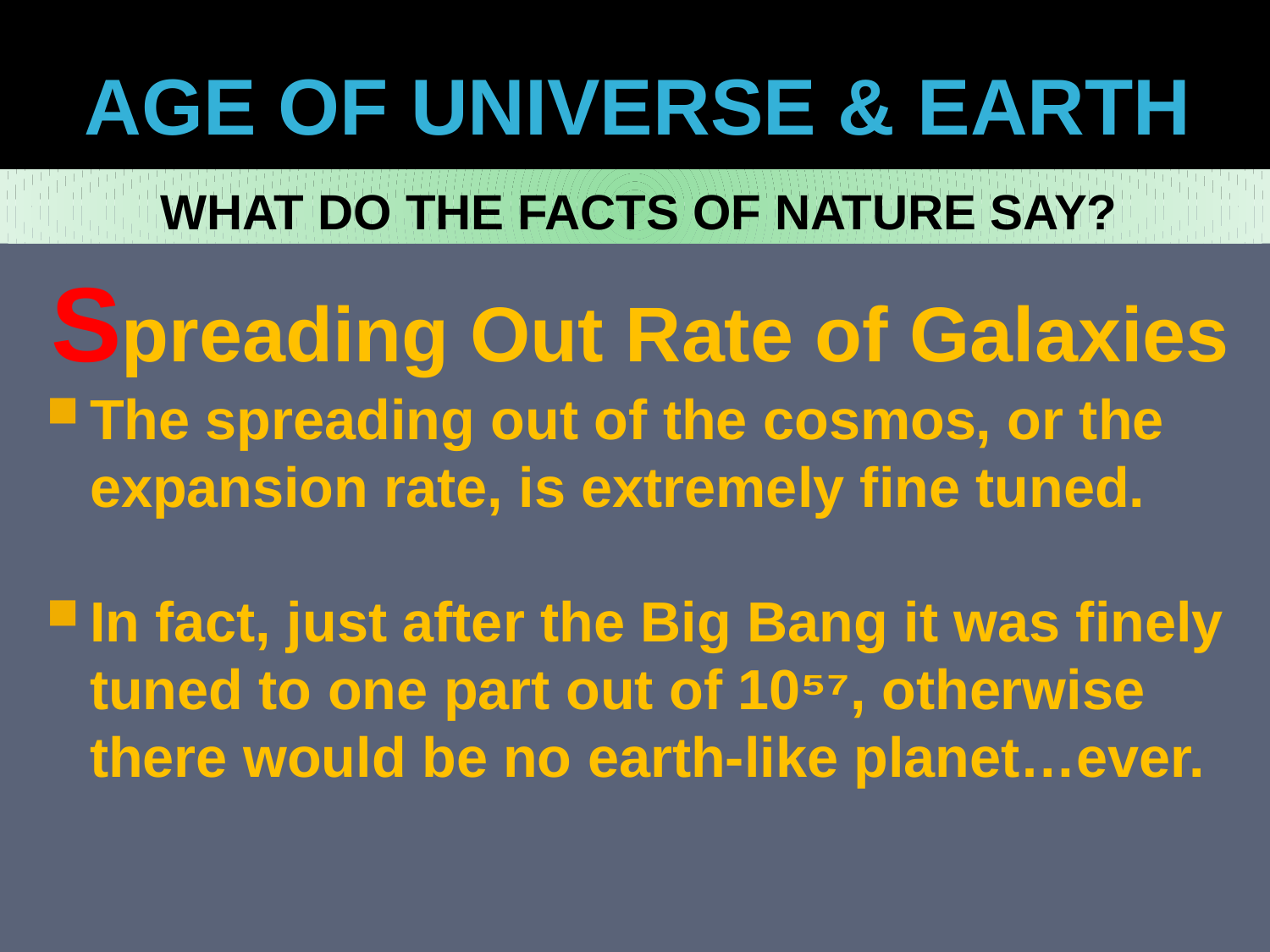

# AGE OF UNIVERSE & EARTH
WHAT DO THE FACTS OF NATURE SAY?
Spreading Out Rate of Galaxies
The spreading out of the cosmos, or the expansion rate, is extremely fine tuned.

In fact, just after the Big Bang it was finely tuned to one part out of 10⁵⁷, otherwise there would be no earth-like planet…ever.